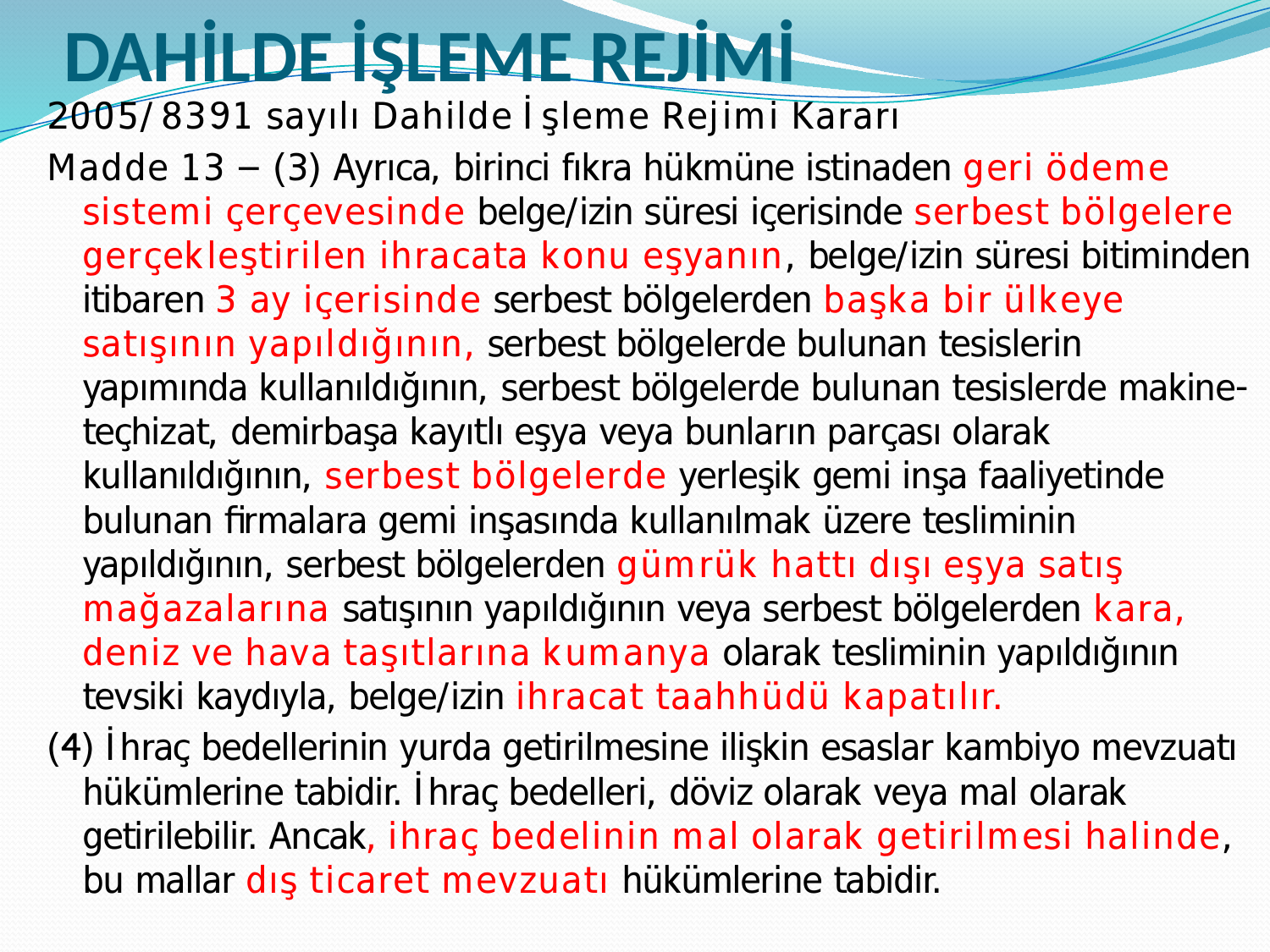

# DAHİLDE İŞLEME REJİMİ
2005/8391 sayılı Dahilde İşleme Rejimi Kararı
Madde 13 – (3) Ayrıca, birinci fıkra hükmüne istinaden geri ödeme sistemi çerçevesinde belge/izin süresi içerisinde serbest bölgelere gerçekleştirilen ihracata konu eşyanın, belge/izin süresi bitiminden itibaren 3 ay içerisinde serbest bölgelerden başka bir ülkeye satışının yapıldığının, serbest bölgelerde bulunan tesislerin yapımında kullanıldığının, serbest bölgelerde bulunan tesislerde makine-teçhizat, demirbaşa kayıtlı eşya veya bunların parçası olarak kullanıldığının, serbest bölgelerde yerleşik gemi inşa faaliyetinde bulunan firmalara gemi inşasında kullanılmak üzere tesliminin yapıldığının, serbest bölgelerden gümrük hattı dışı eşya satış mağazalarına satışının yapıldığının veya serbest bölgelerden kara, deniz ve hava taşıtlarına kumanya olarak tesliminin yapıldığının tevsiki kaydıyla, belge/izin ihracat taahhüdü kapatılır.
(4) İhraç bedellerinin yurda getirilmesine ilişkin esaslar kambiyo mevzuatı hükümlerine tabidir. İhraç bedelleri, döviz olarak veya mal olarak getirilebilir. Ancak, ihraç bedelinin mal olarak getirilmesi halinde, bu mallar dış ticaret mevzuatı hükümlerine tabidir.